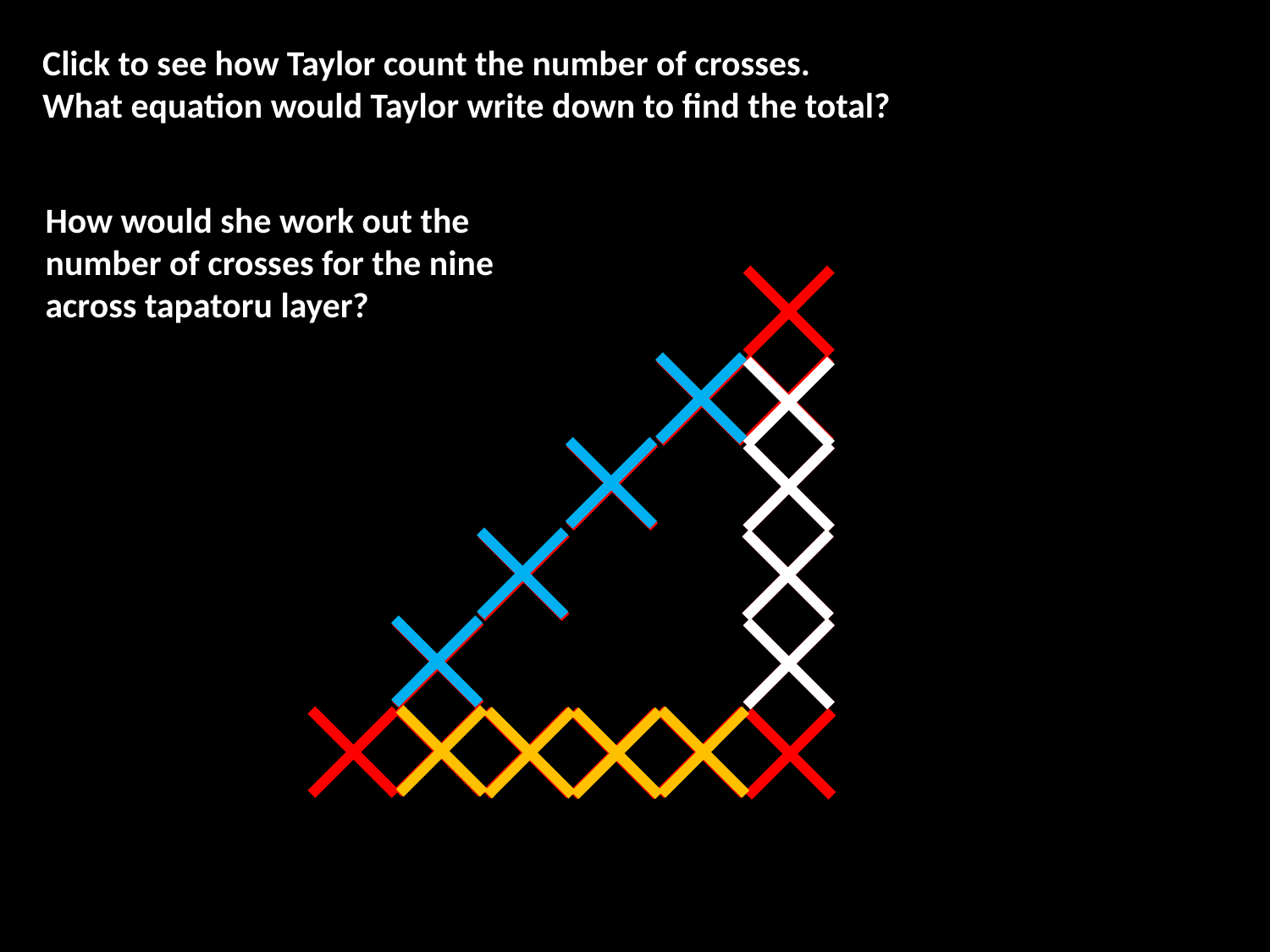

Click to see how Taylor count the number of crosses.
What equation would Taylor write down to find the total?
How would she work out the number of crosses for the nine across tapatoru layer?